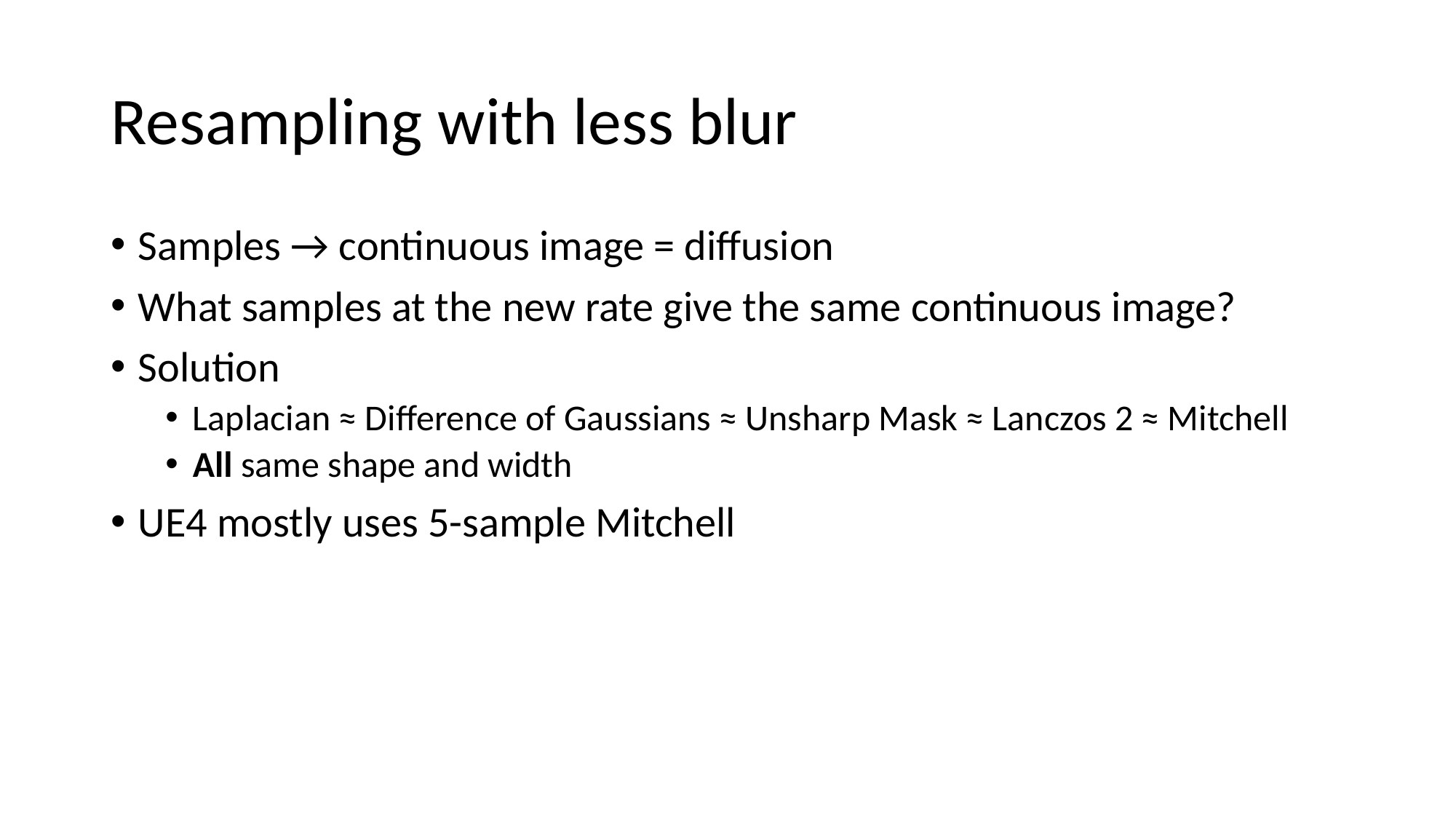

# Resampling with less blur
Samples → continuous image = diffusion
What samples at the new rate give the same continuous image?
Solution
Laplacian ≈ Difference of Gaussians ≈ Unsharp Mask ≈ Lanczos 2 ≈ Mitchell
All same shape and width
UE4 mostly uses 5-sample Mitchell